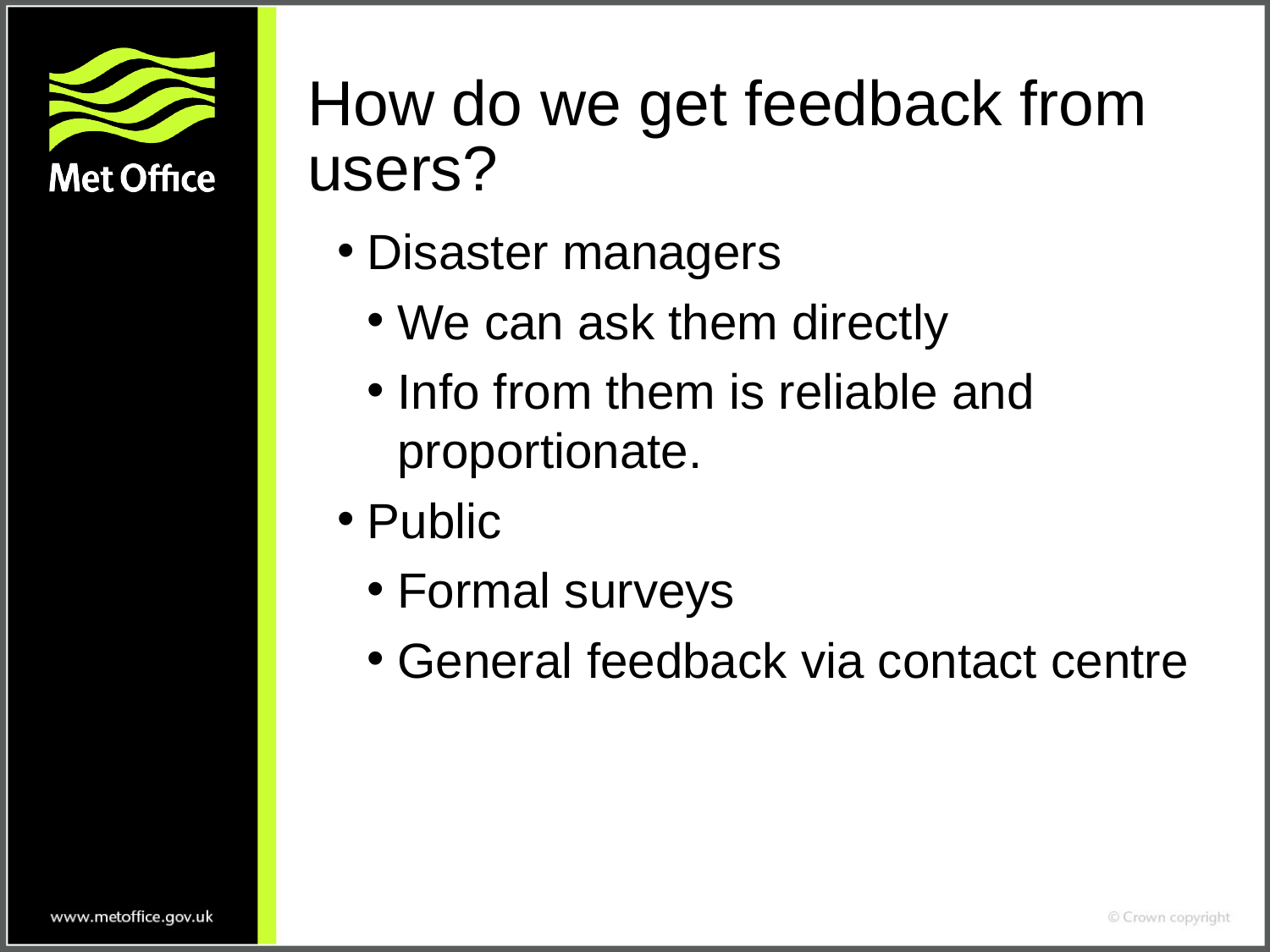

# How do we get feedback from users?
Disaster managers
We can ask them directly
Info from them is reliable and proportionate.
Public
Formal surveys
General feedback via contact centre